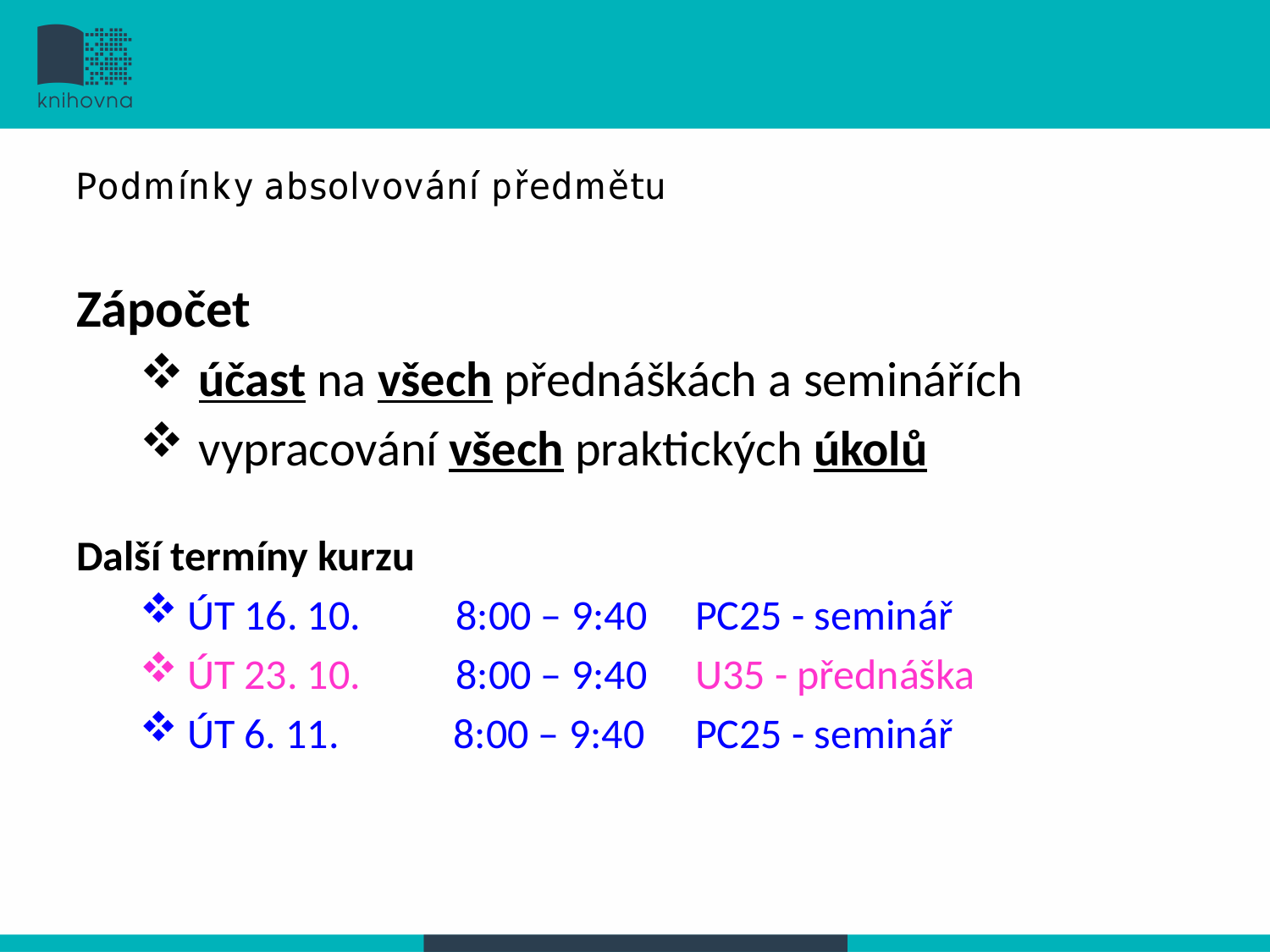

# Podmínky absolvování předmětu
Zápočet
 účast na všech přednáškách a seminářích
 vypracování všech praktických úkolů

Další termíny kurzu
ÚT 16. 10.          8:00 – 9:40	PC25 - seminář
ÚT 23. 10.          8:00 – 9:40 	U35 - přednáška
ÚT 6. 11.            8:00 – 9:40 	PC25 - seminář